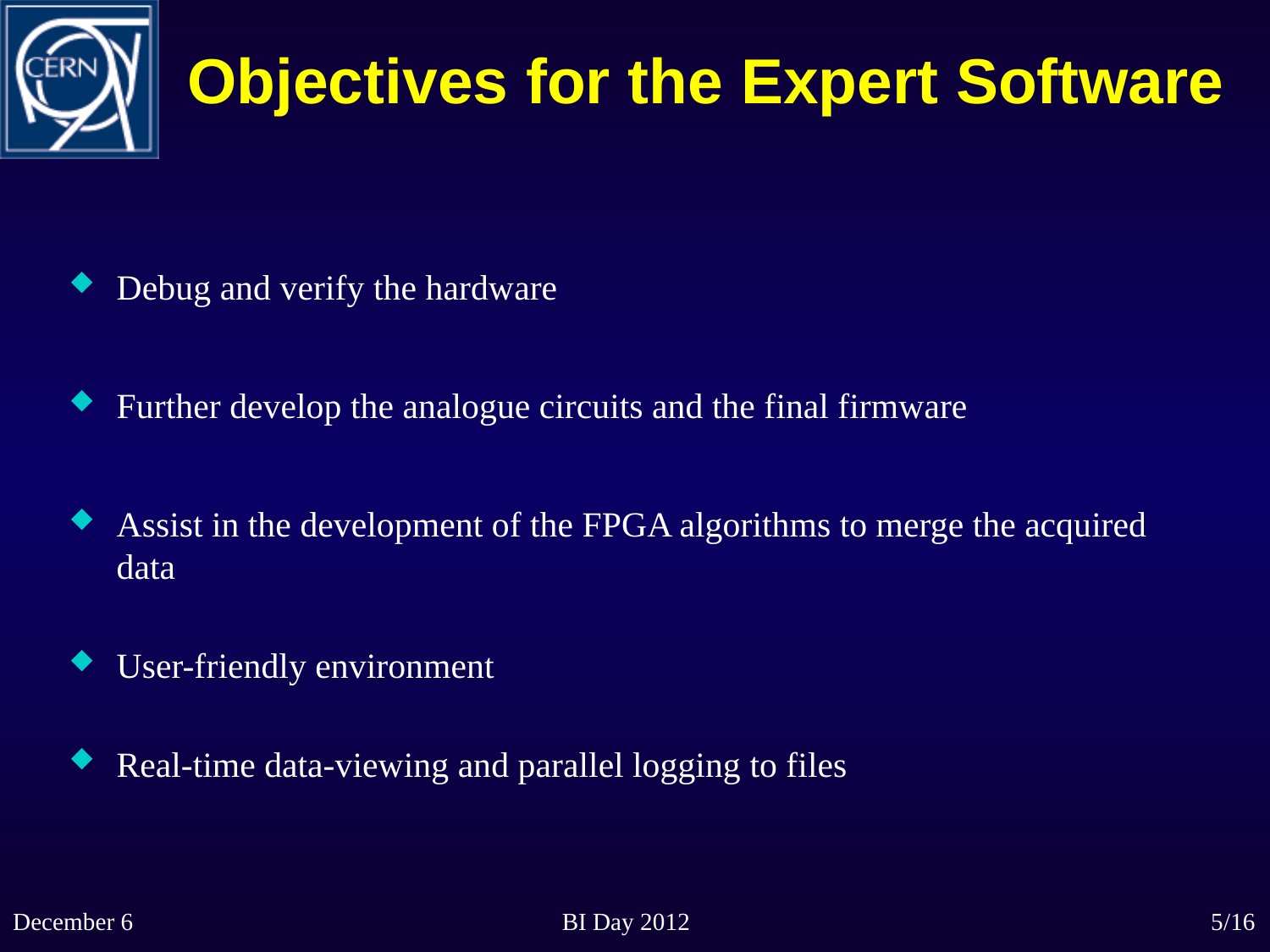

# Objectives for the Expert Software

Debug and verify the hardware

Further develop the analogue circuits and the final firmware

Assist in the development of the FPGA algorithms to merge the acquired data

User-friendly environment

Real-time data-viewing and parallel logging to files

December 6
BI Day 2012
5/16